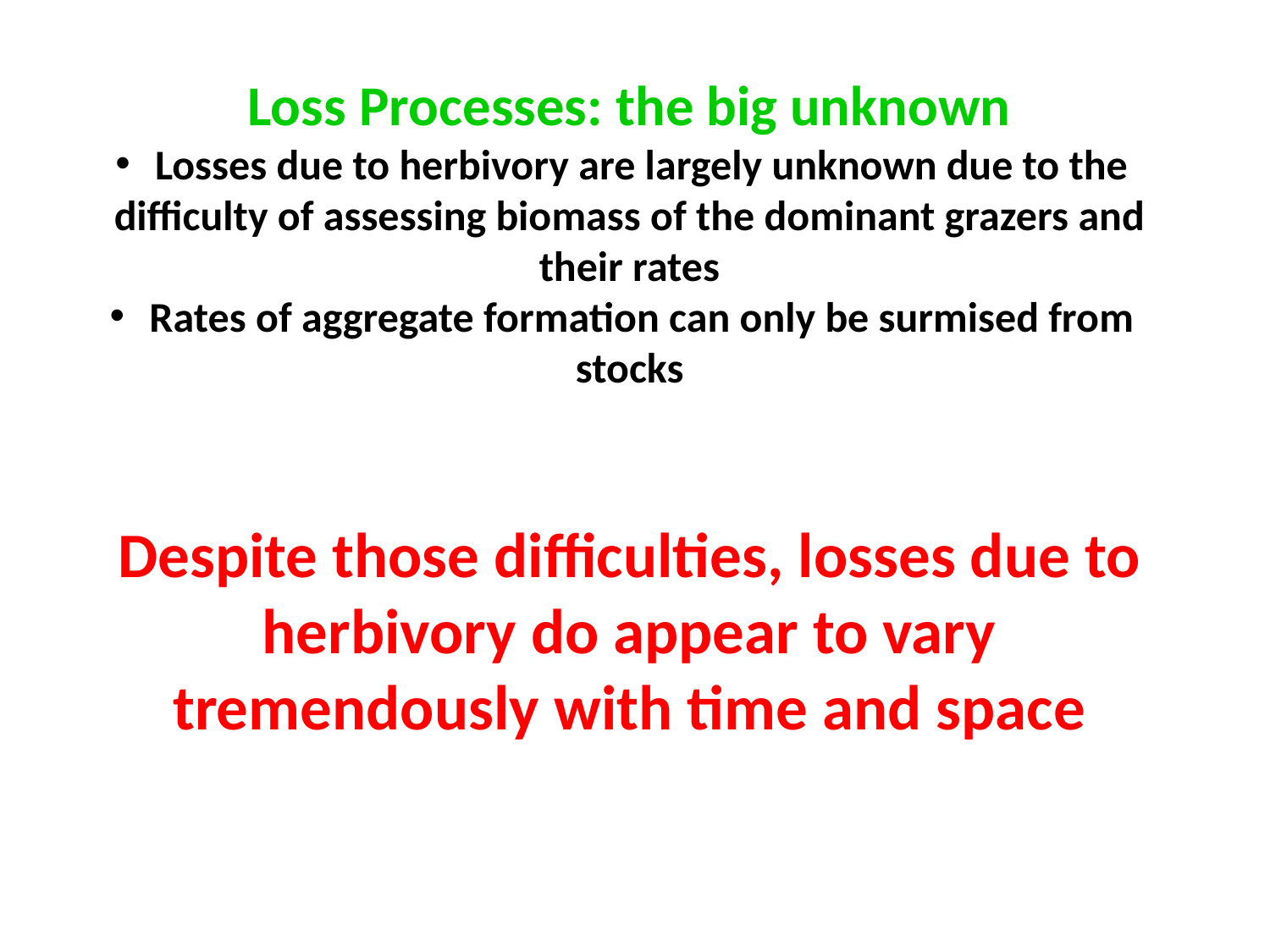

Loss Processes: the big unknown
 Losses due to herbivory are largely unknown due to the difficulty of assessing biomass of the dominant grazers and their rates
 Rates of aggregate formation can only be surmised from stocks

Despite those difficulties, losses due to herbivory do appear to vary tremendously with time and space